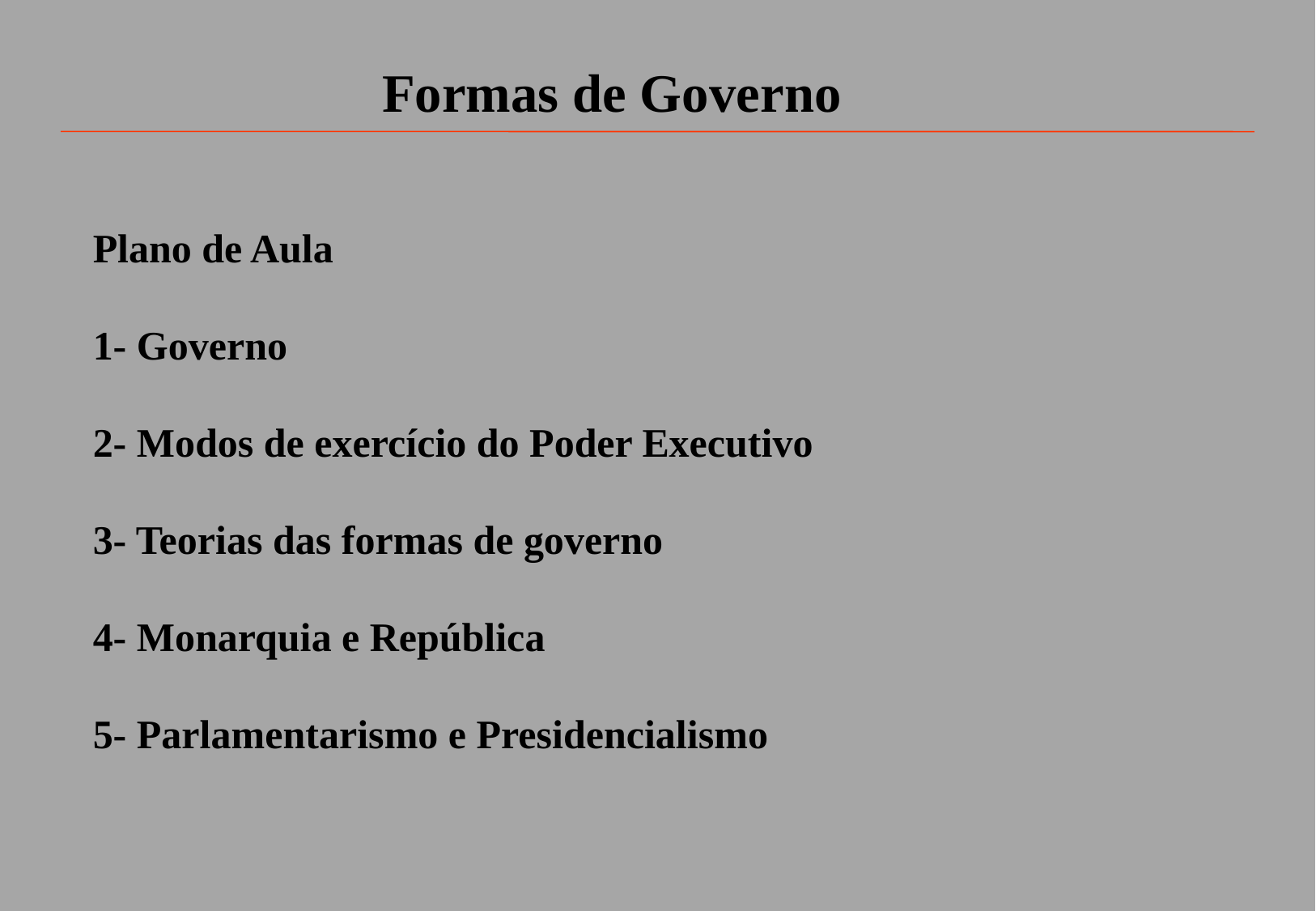

Formas de Governo

Plano de Aula

1- Governo

2- Modos de exercício do Poder Executivo

3- Teorias das formas de governo

4- Monarquia e República

5- Parlamentarismo e Presidencialismo